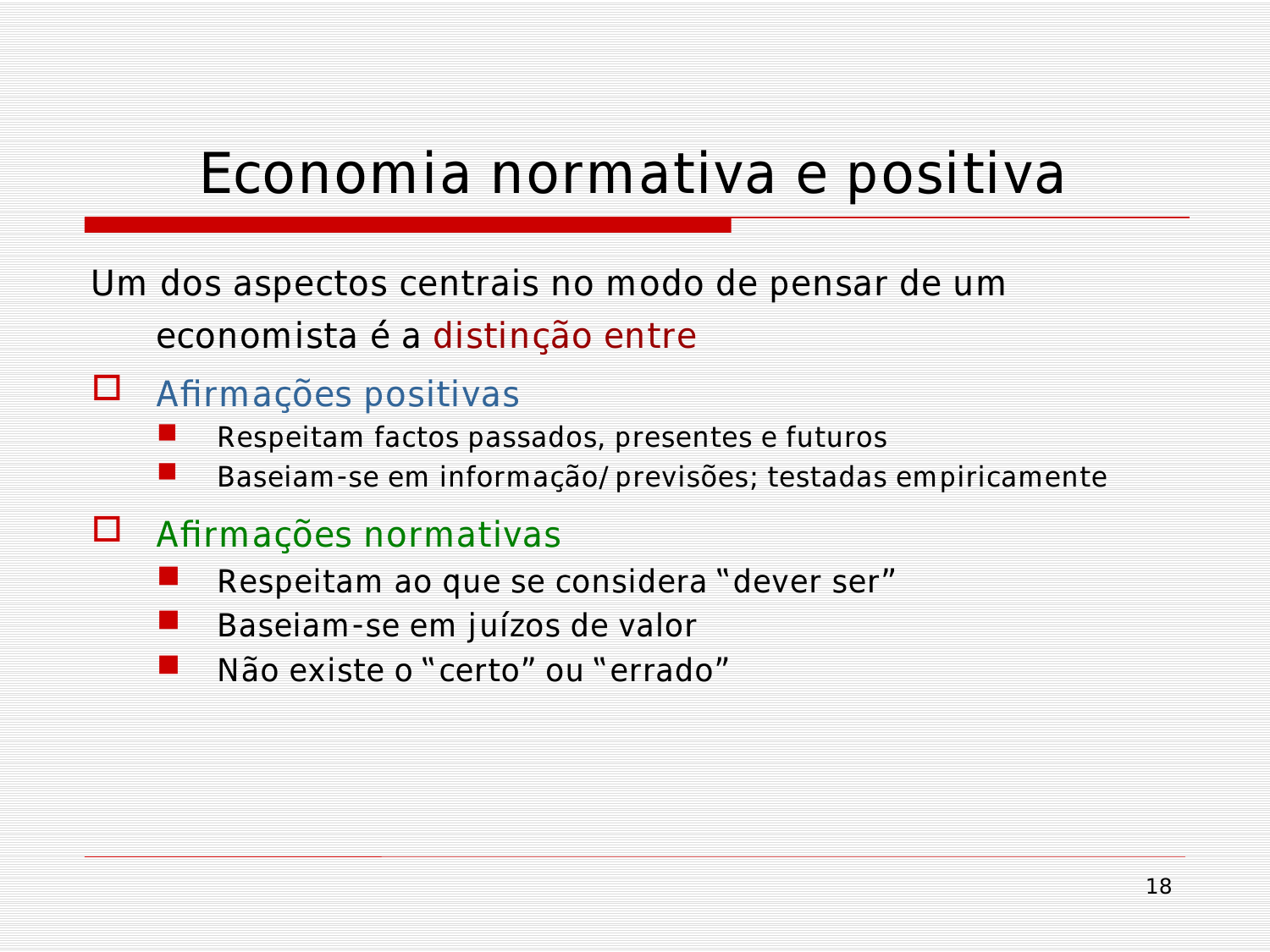

# Economia normativa e positiva
Um dos aspectos centrais no modo de pensar de um economista é a distinção entre
Afirmações positivas
Respeitam factos passados, presentes e futuros
Baseiam-se em informação/previsões; testadas empiricamente
Afirmações normativas
Respeitam ao que se considera “dever ser”
Baseiam-se em juízos de valor
Não existe o “certo” ou “errado”
18